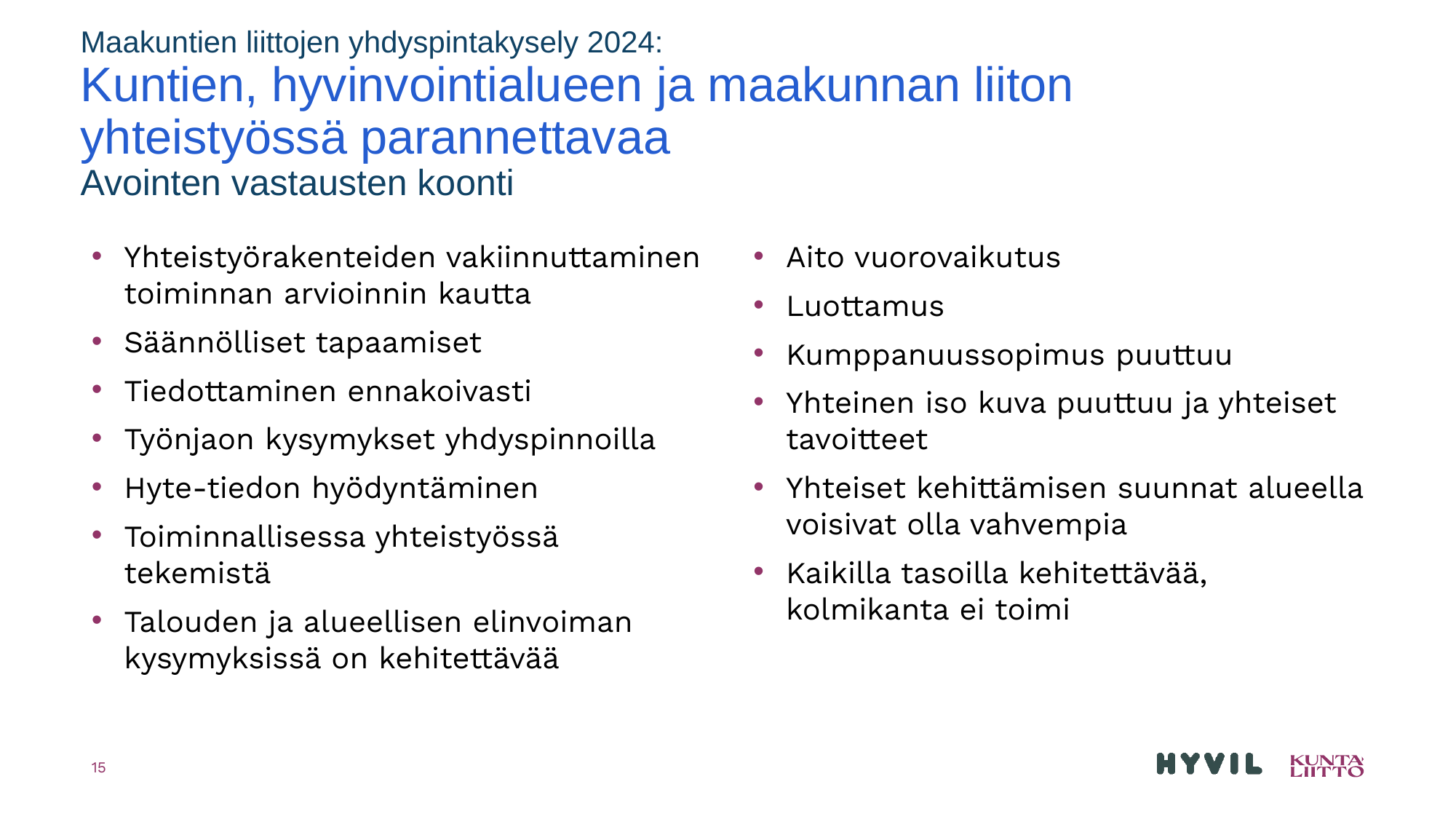

# Maakuntien liittojen yhdyspintakysely 2024: Kuntien, hyvinvointialueen ja maakunnan liiton yhteistyössä parannettavaa Avointen vastausten koonti
Aito vuorovaikutus
Luottamus
Kumppanuussopimus puuttuu
Yhteinen iso kuva puuttuu ja yhteiset tavoitteet
Yhteiset kehittämisen suunnat alueella voisivat olla vahvempia
Kaikilla tasoilla kehitettävää, kolmikanta ei toimi

Yhteistyörakenteiden vakiinnuttaminen toiminnan arvioinnin kautta
Säännölliset tapaamiset
Tiedottaminen ennakoivasti
Työnjaon kysymykset yhdyspinnoilla
Hyte-tiedon hyödyntäminen
Toiminnallisessa yhteistyössä tekemistä
Talouden ja alueellisen elinvoiman kysymyksissä on kehitettävää

15